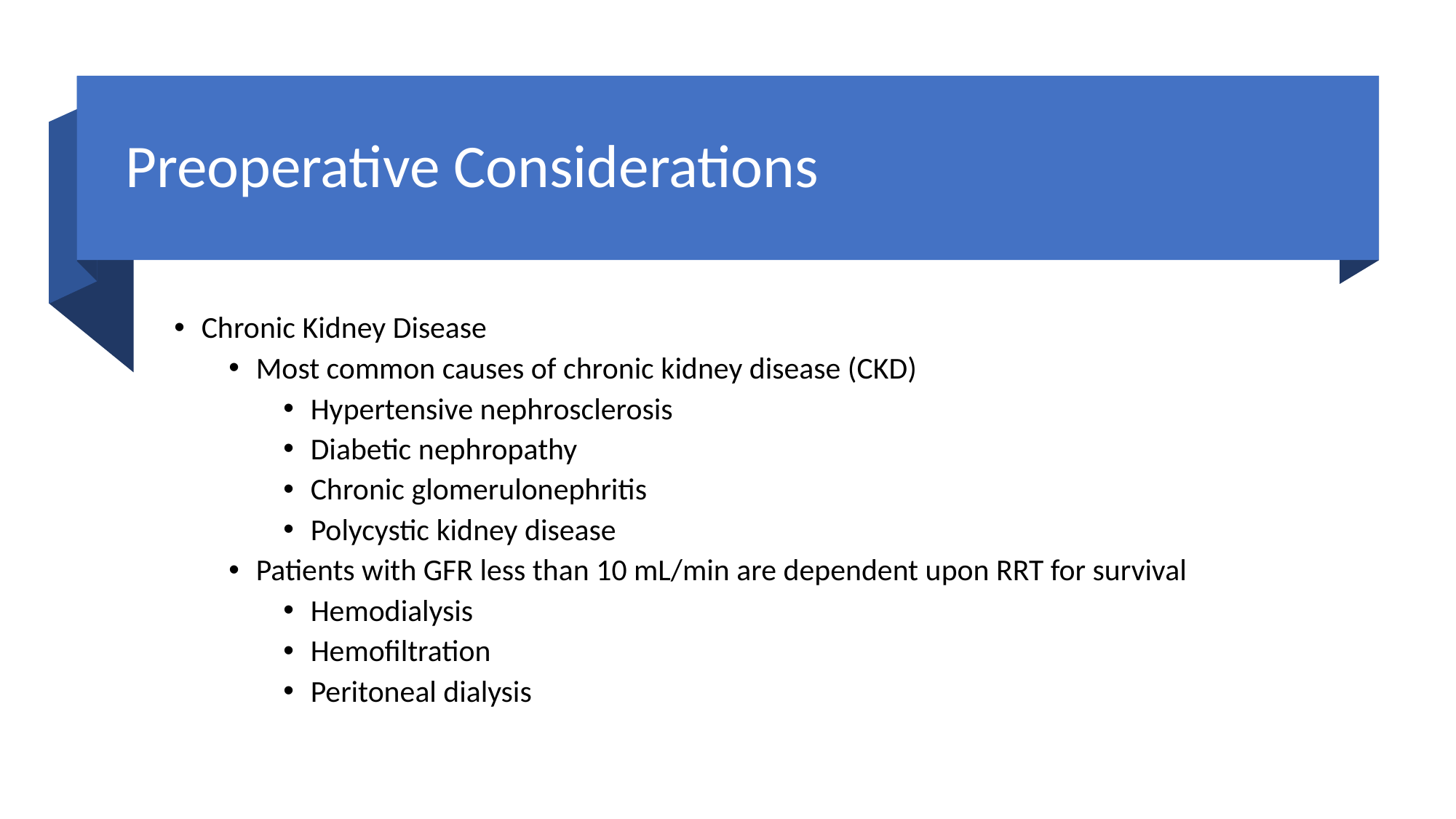

# Preoperative Considerations

Chronic Kidney Disease
Most common causes of chronic kidney disease (CKD)
Hypertensive nephrosclerosis
Diabetic nephropathy
Chronic glomerulonephritis
Polycystic kidney disease
Patients with GFR less than 10 mL/min are dependent upon RRT for survival
Hemodialysis
Hemofiltration
Peritoneal dialysis